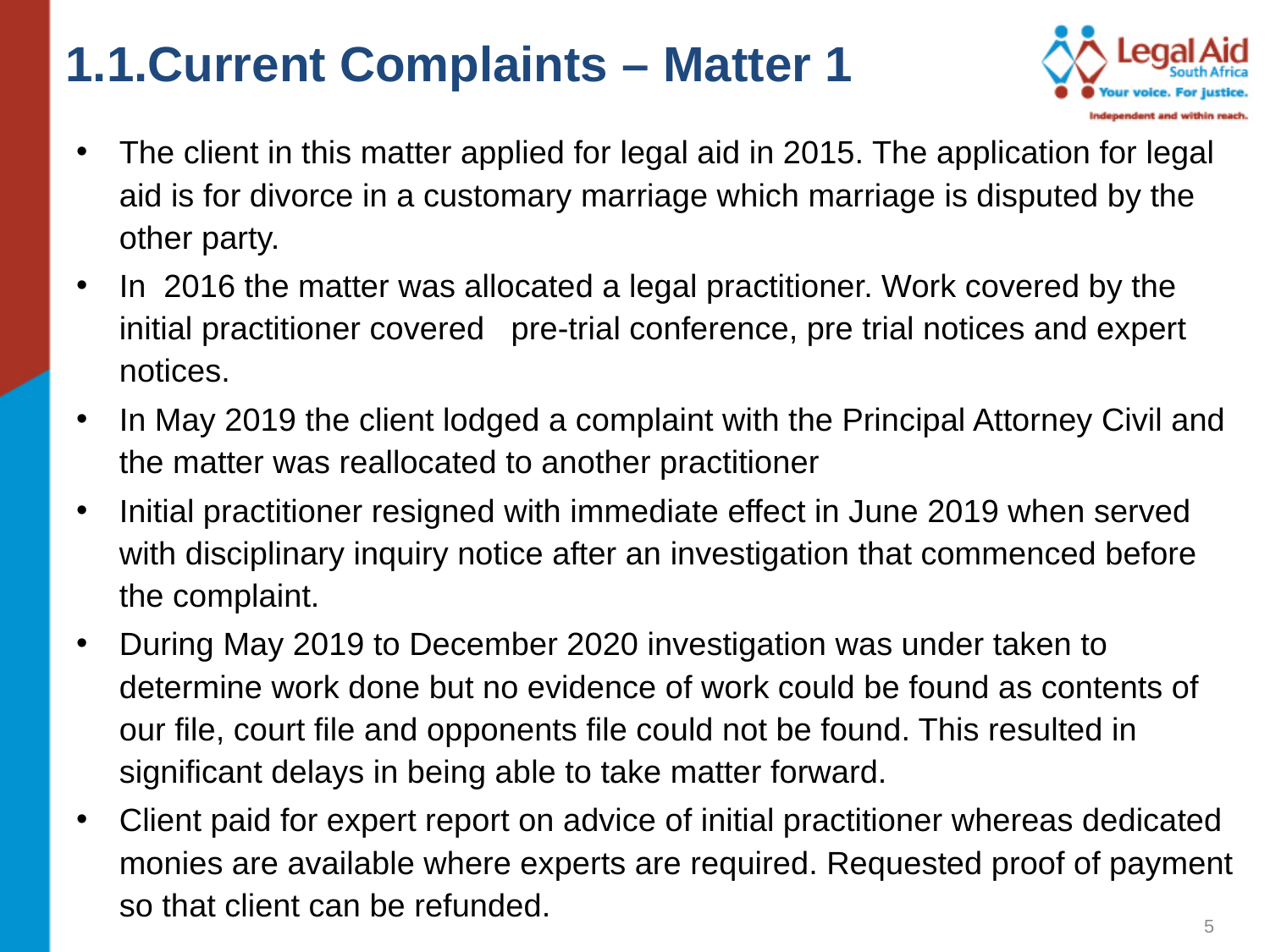

1.1.Current Complaints – Matter 1
The client in this matter applied for legal aid in 2015. The application for legal aid is for divorce in a customary marriage which marriage is disputed by the other party.
In  2016 the matter was allocated a legal practitioner. Work covered by the initial practitioner covered   pre-trial conference, pre trial notices and expert notices.
In May 2019 the client lodged a complaint with the Principal Attorney Civil and the matter was reallocated to another practitioner
Initial practitioner resigned with immediate effect in June 2019 when served with disciplinary inquiry notice after an investigation that commenced before the complaint.
During May 2019 to December 2020 investigation was under taken to determine work done but no evidence of work could be found as contents of our file, court file and opponents file could not be found. This resulted in significant delays in being able to take matter forward.
Client paid for expert report on advice of initial practitioner whereas dedicated monies are available where experts are required. Requested proof of payment so that client can be refunded.
5